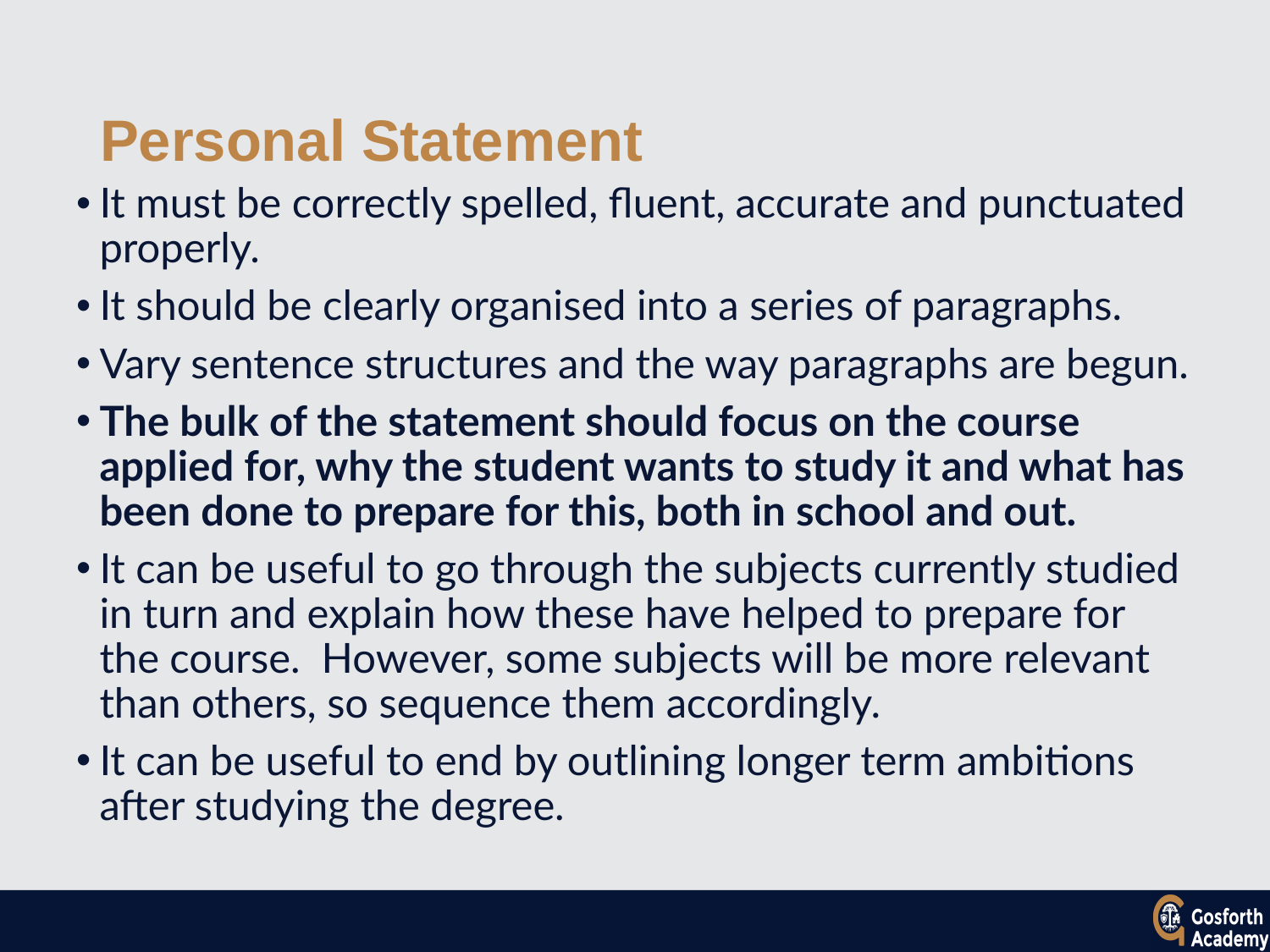

# Personal Statement
It must be correctly spelled, fluent, accurate and punctuated properly.
It should be clearly organised into a series of paragraphs.
Vary sentence structures and the way paragraphs are begun.
The bulk of the statement should focus on the course applied for, why the student wants to study it and what has been done to prepare for this, both in school and out.
It can be useful to go through the subjects currently studied in turn and explain how these have helped to prepare for the course.  However, some subjects will be more relevant than others, so sequence them accordingly.
It can be useful to end by outlining longer term ambitions after studying the degree.